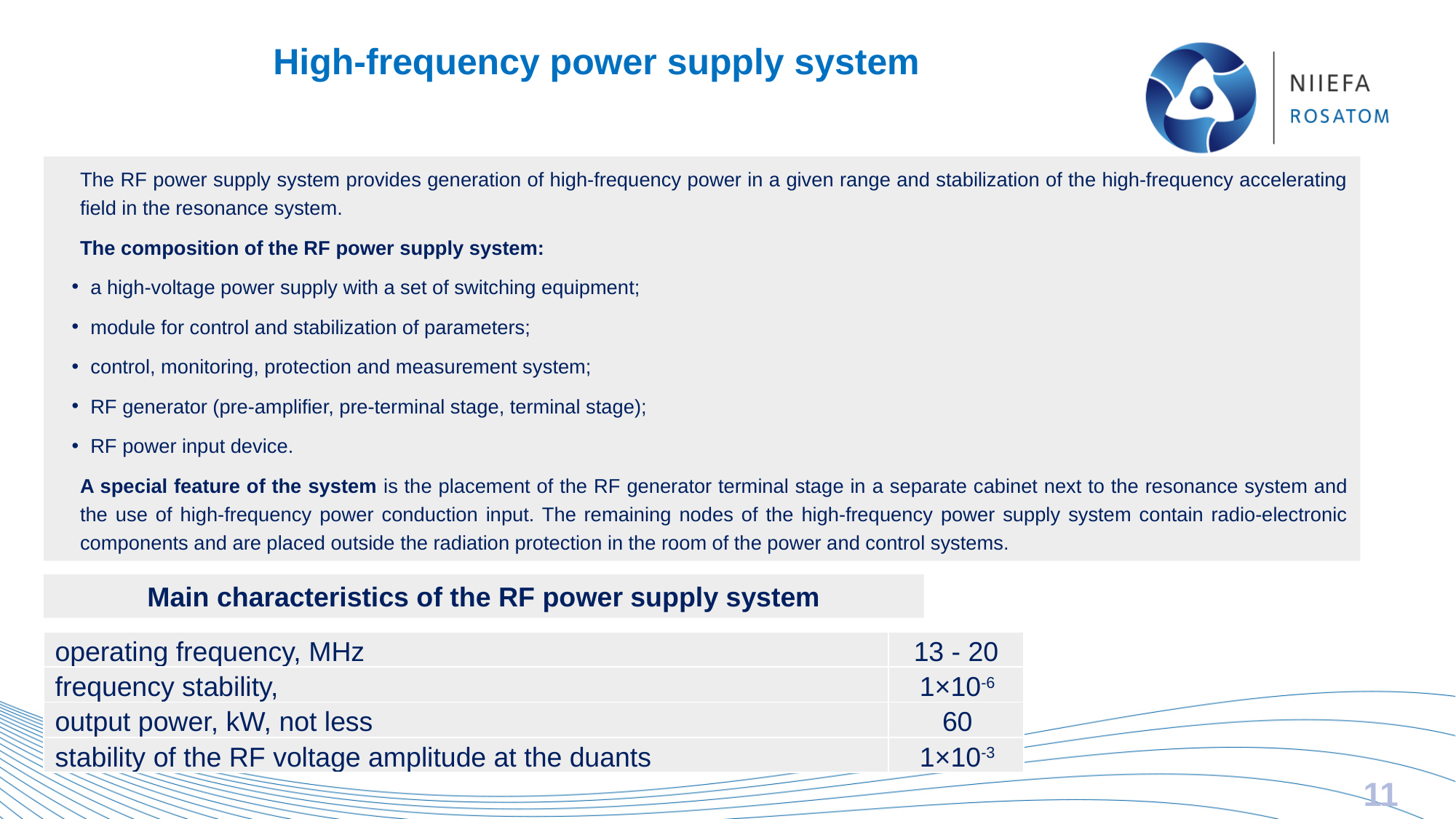

# High-frequency power supply system
The RF power supply system provides generation of high-frequency power in a given range and stabilization of the high-frequency accelerating field in the resonance system.
The composition of the RF power supply system:
 a high-voltage power supply with a set of switching equipment;
 module for control and stabilization of parameters;
 control, monitoring, protection and measurement system;
 RF generator (pre-amplifier, pre-terminal stage, terminal stage);
 RF power input device.
A special feature of the system is the placement of the RF generator terminal stage in a separate cabinet next to the resonance system and the use of high-frequency power conduction input. The remaining nodes of the high-frequency power supply system contain radio-electronic components and are placed outside the radiation protection in the room of the power and control systems.
Main characteristics of the RF power supply system
| operating frequency, MHz | 13 - 20 |
| --- | --- |
| frequency stability, | 1×10-6 |
| output power, kW, not less | 60 |
| stability of the RF voltage amplitude at the duants | 1×10-3 |
11